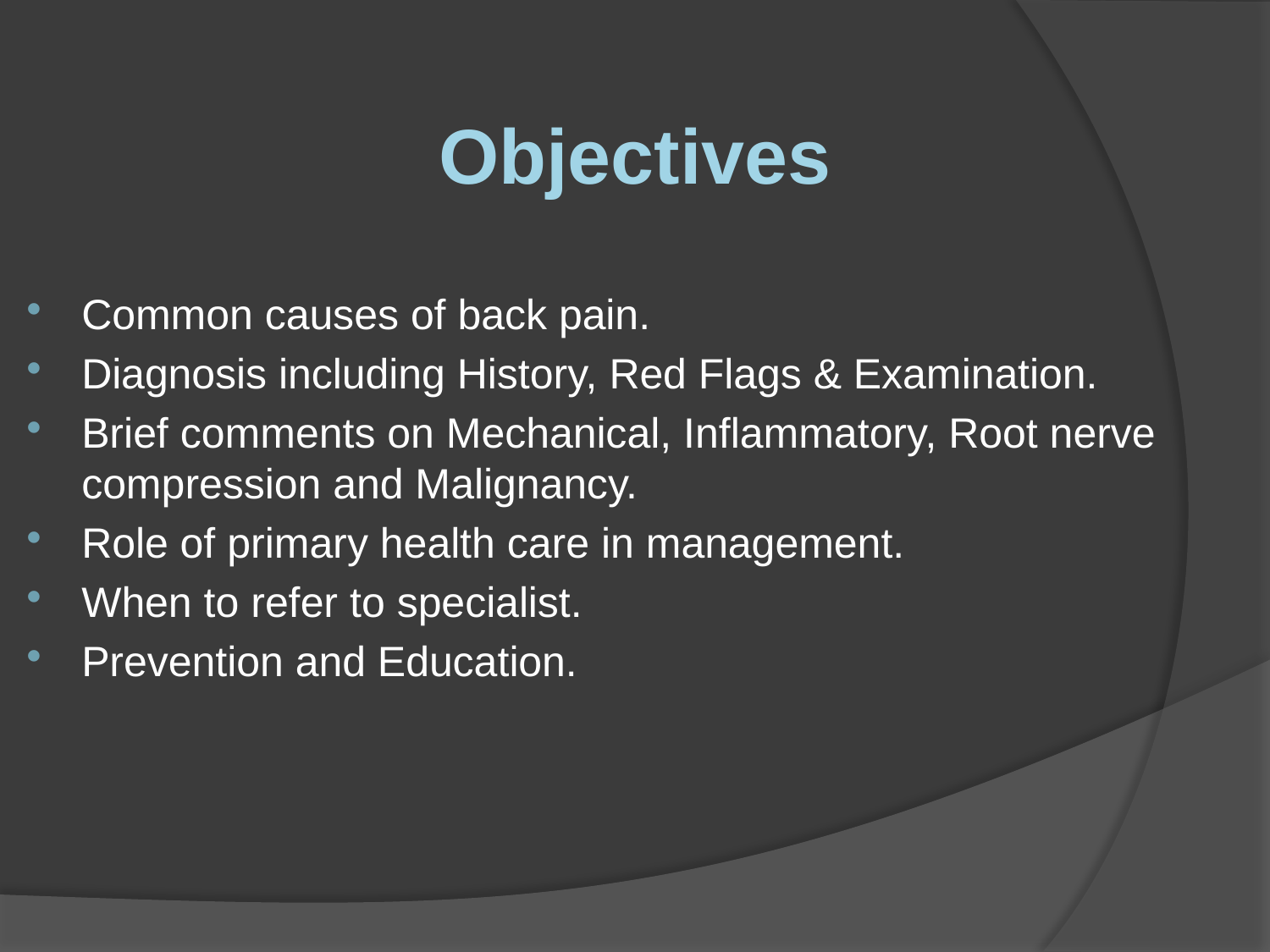

# Objectives

Common causes of back pain.
Diagnosis including History, Red Flags & Examination.
Brief comments on Mechanical, Inflammatory, Root nerve compression and Malignancy.
Role of primary health care in management.
When to refer to specialist.
Prevention and Education.